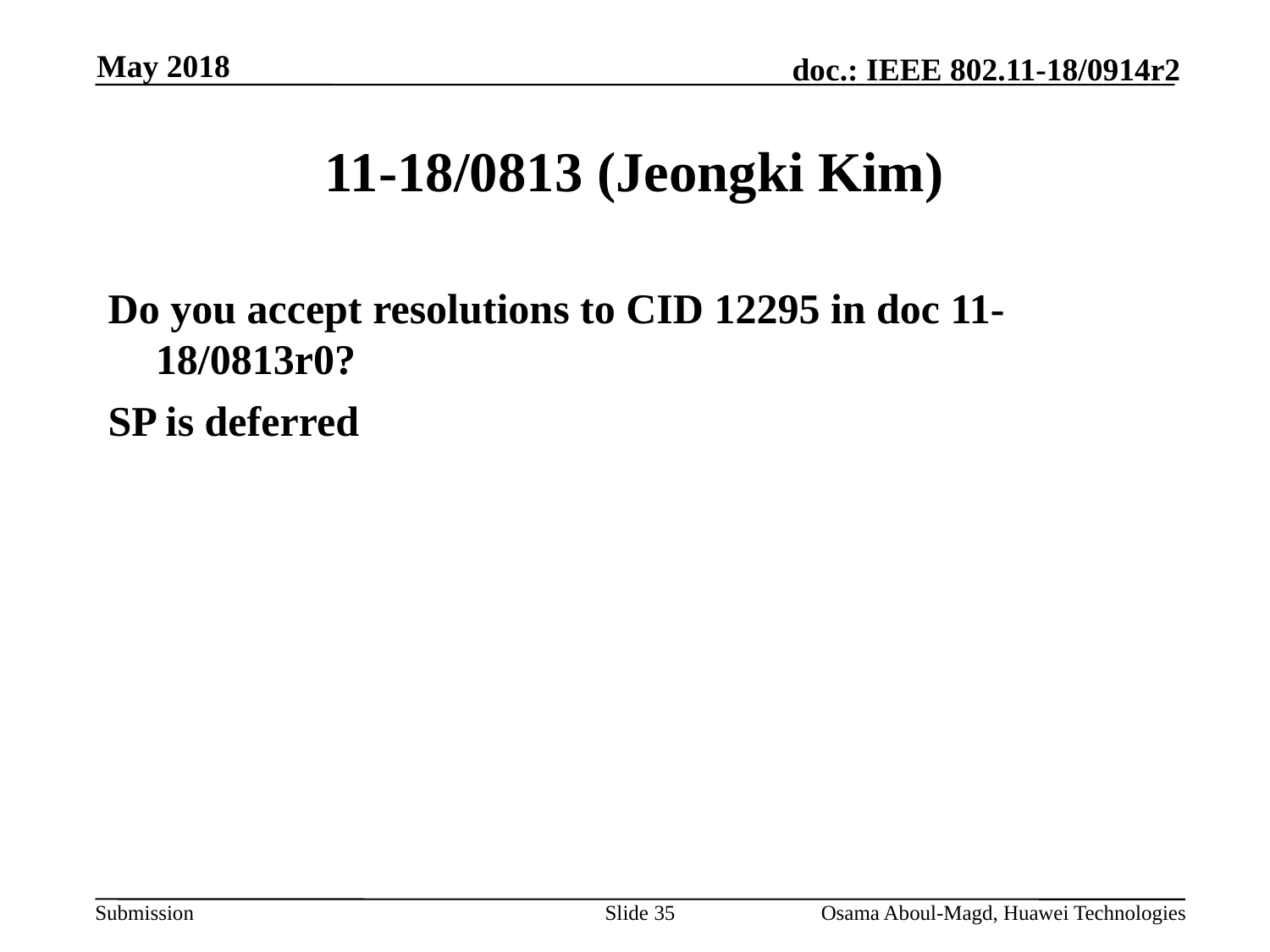

May 2018
# 11-18/0813 (Jeongki Kim)
Do you accept resolutions to CID 12295 in doc 11-18/0813r0?
SP is deferred

Slide 35
Osama Aboul-Magd, Huawei Technologies